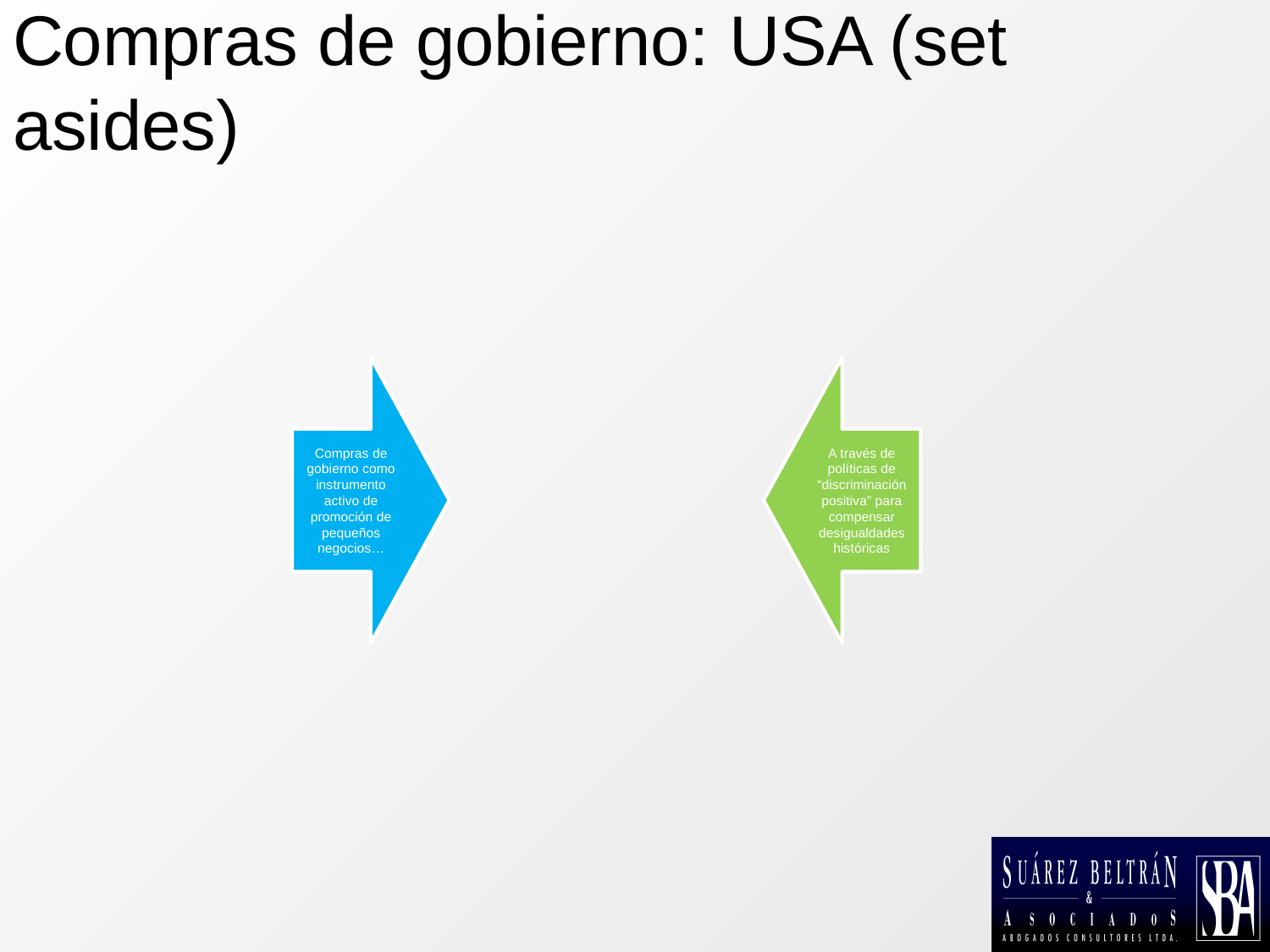

# Compras de gobierno: USA (set asides)
Compras de gobierno como instrumento activo de promoción de pequeños negocios…
A través de políticas de “discriminación positiva” para compensar desigualdades históricas